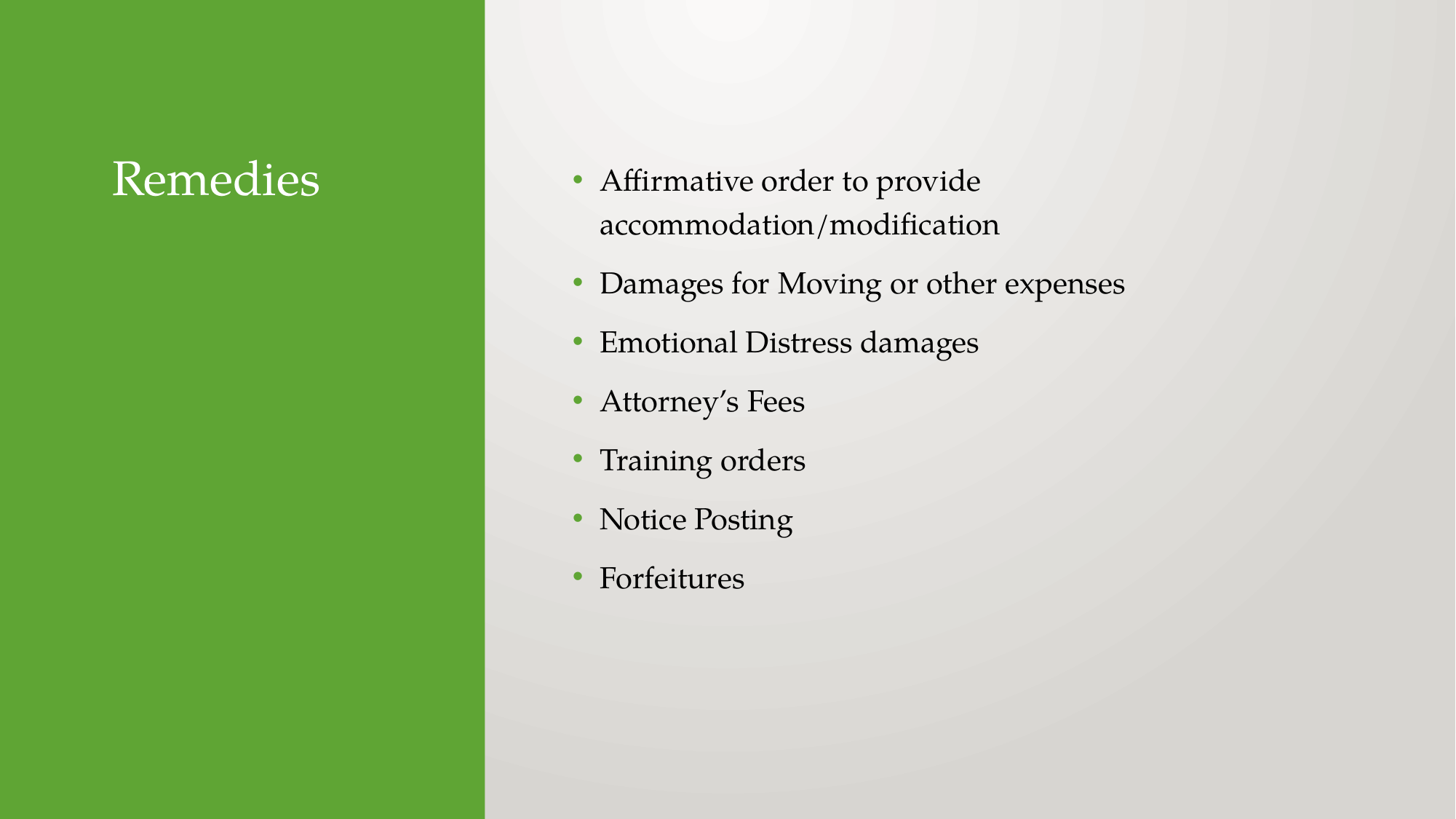

# Remedies
Affirmative order to provide accommodation/modification
Damages for Moving or other expenses
Emotional Distress damages
Attorney’s Fees
Training orders
Notice Posting
Forfeitures